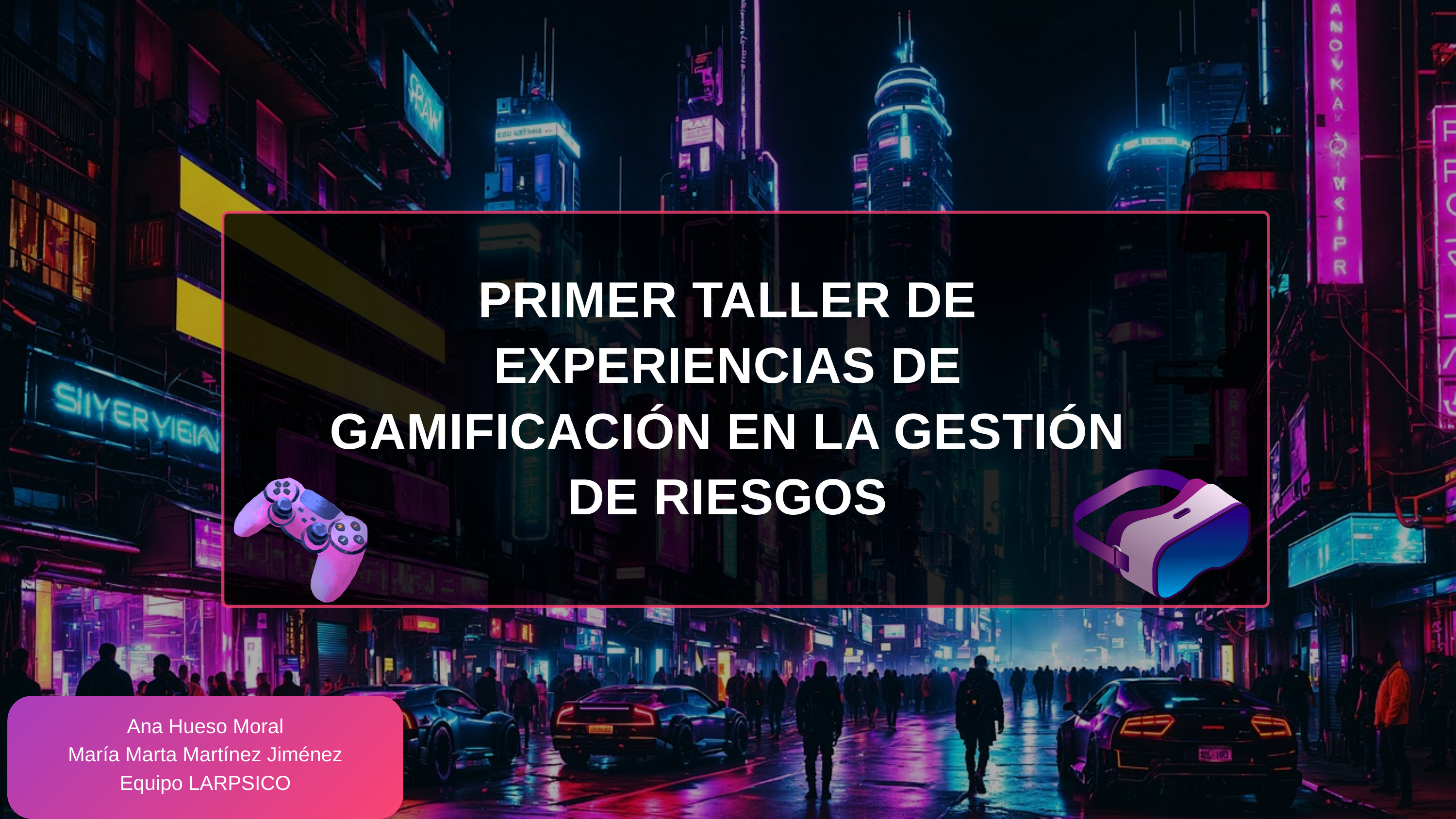

PRIMER TALLER DE EXPERIENCIAS DE
GAMIFICACIÓN EN LA GESTIÓN DE RIESGOS

Ana Hueso Moral
María Marta Martínez Jiménez
Equipo LARPSICO